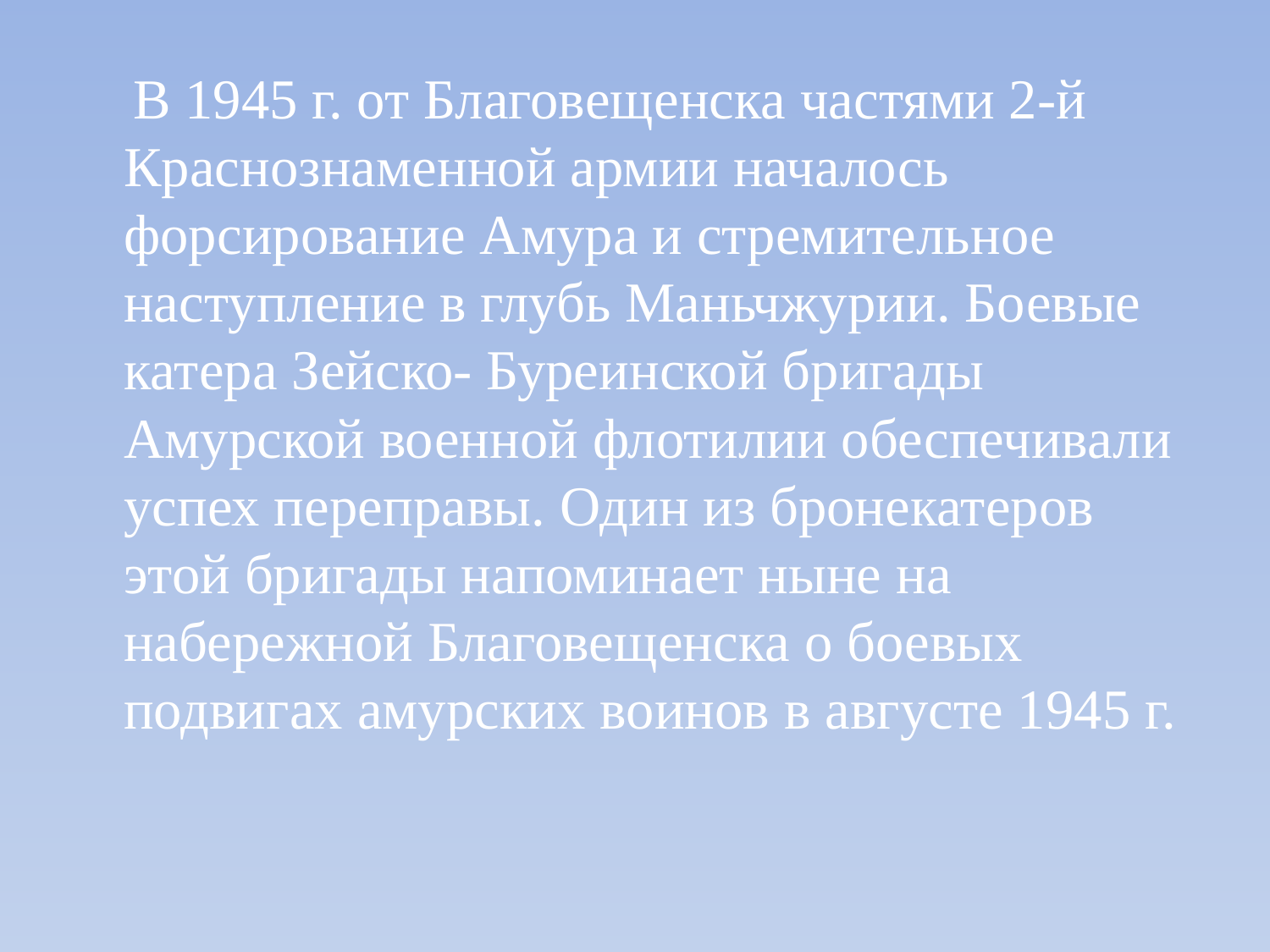

В 1945 г. от Благовещенска частями 2-й Краснознаменной армии началось форсирование Амура и стремительное наступление в глубь Маньчжурии. Боевые катера Зейско- Буреинской бригады Амурской военной флотилии обеспечивали успех переправы. Один из бронекатеров этой бригады напоминает ныне на набережной Благовещенска о боевых подвигах амурских воинов в августе 1945 г.